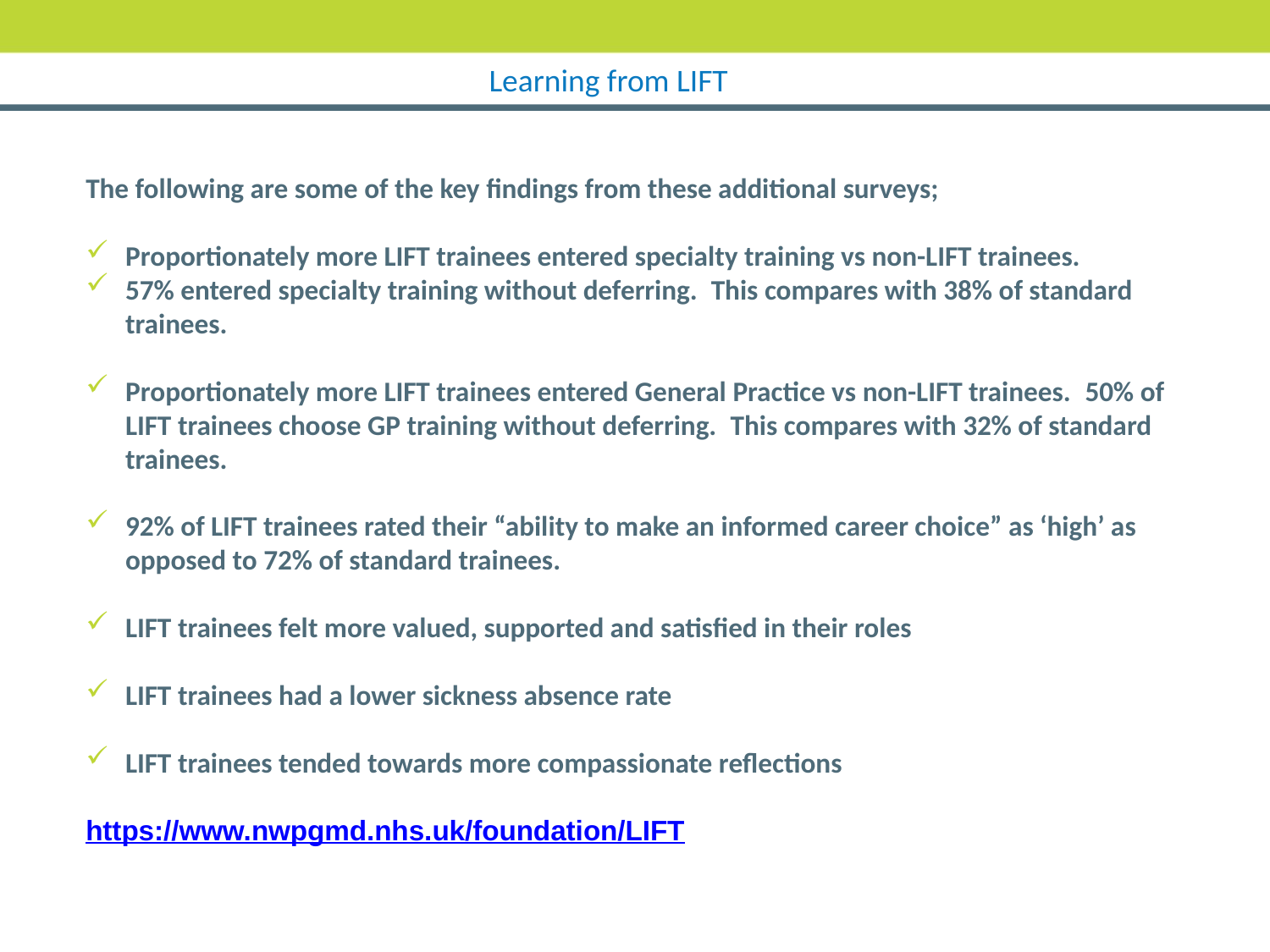

Learning from LIFT

The following are some of the key findings from these additional surveys;

Proportionately more LIFT trainees entered specialty training vs non-LIFT trainees.
57% entered specialty training without deferring.  This compares with 38% of standard trainees.

Proportionately more LIFT trainees entered General Practice vs non-LIFT trainees.  50% of LIFT trainees choose GP training without deferring.  This compares with 32% of standard trainees.

92% of LIFT trainees rated their “ability to make an informed career choice” as ‘high’ as opposed to 72% of standard trainees.

LIFT trainees felt more valued, supported and satisfied in their roles

LIFT trainees had a lower sickness absence rate

LIFT trainees tended towards more compassionate reflections

https://www.nwpgmd.nhs.uk/foundation/LIFT